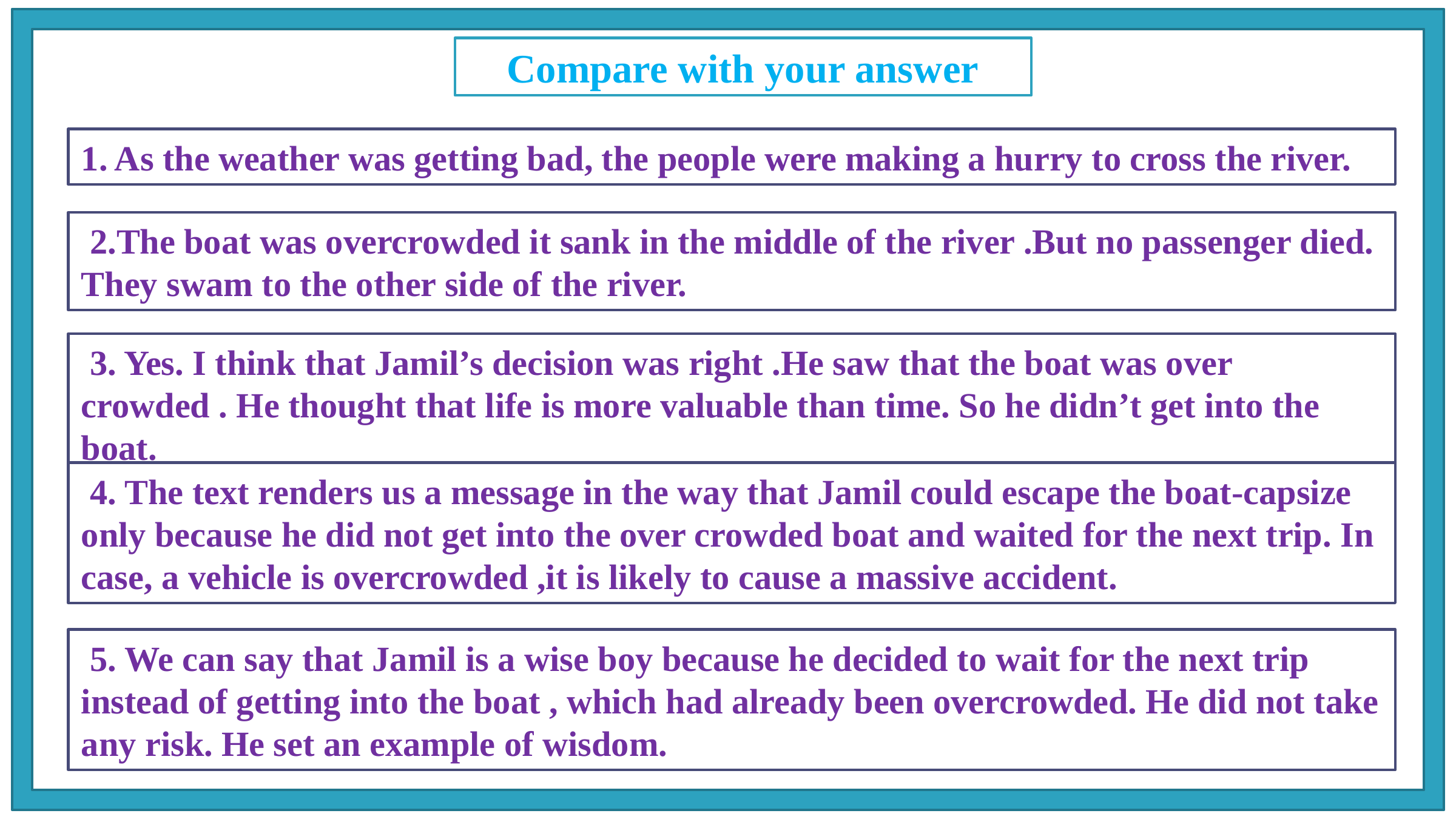

Compare with your answer
1. As the weather was getting bad, the people were making a hurry to cross the river.
 2.The boat was overcrowded it sank in the middle of the river .But no passenger died. They swam to the other side of the river.
 3. Yes. I think that Jamil’s decision was right .He saw that the boat was over crowded . He thought that life is more valuable than time. So he didn’t get into the boat.
 4. The text renders us a message in the way that Jamil could escape the boat-capsize only because he did not get into the over crowded boat and waited for the next trip. In case, a vehicle is overcrowded ,it is likely to cause a massive accident.
 5. We can say that Jamil is a wise boy because he decided to wait for the next trip instead of getting into the boat , which had already been overcrowded. He did not take any risk. He set an example of wisdom.